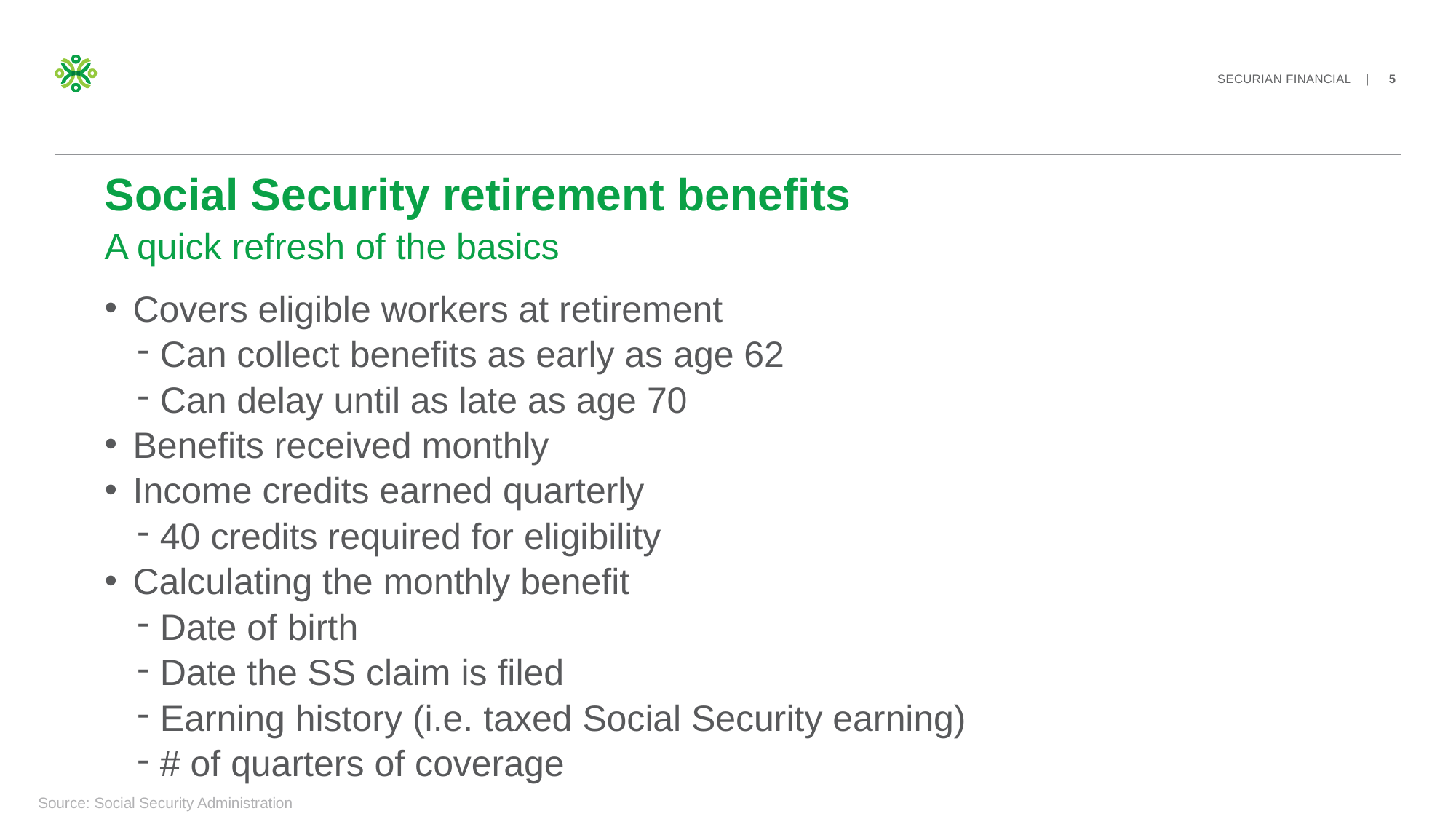

# Social Security retirement benefits A quick refresh of the basics
Covers eligible workers at retirement
Can collect benefits as early as age 62
Can delay until as late as age 70
Benefits received monthly
Income credits earned quarterly
40 credits required for eligibility
Calculating the monthly benefit
Date of birth
Date the SS claim is filed
Earning history (i.e. taxed Social Security earning)
# of quarters of coverage
Source: Social Security Administration